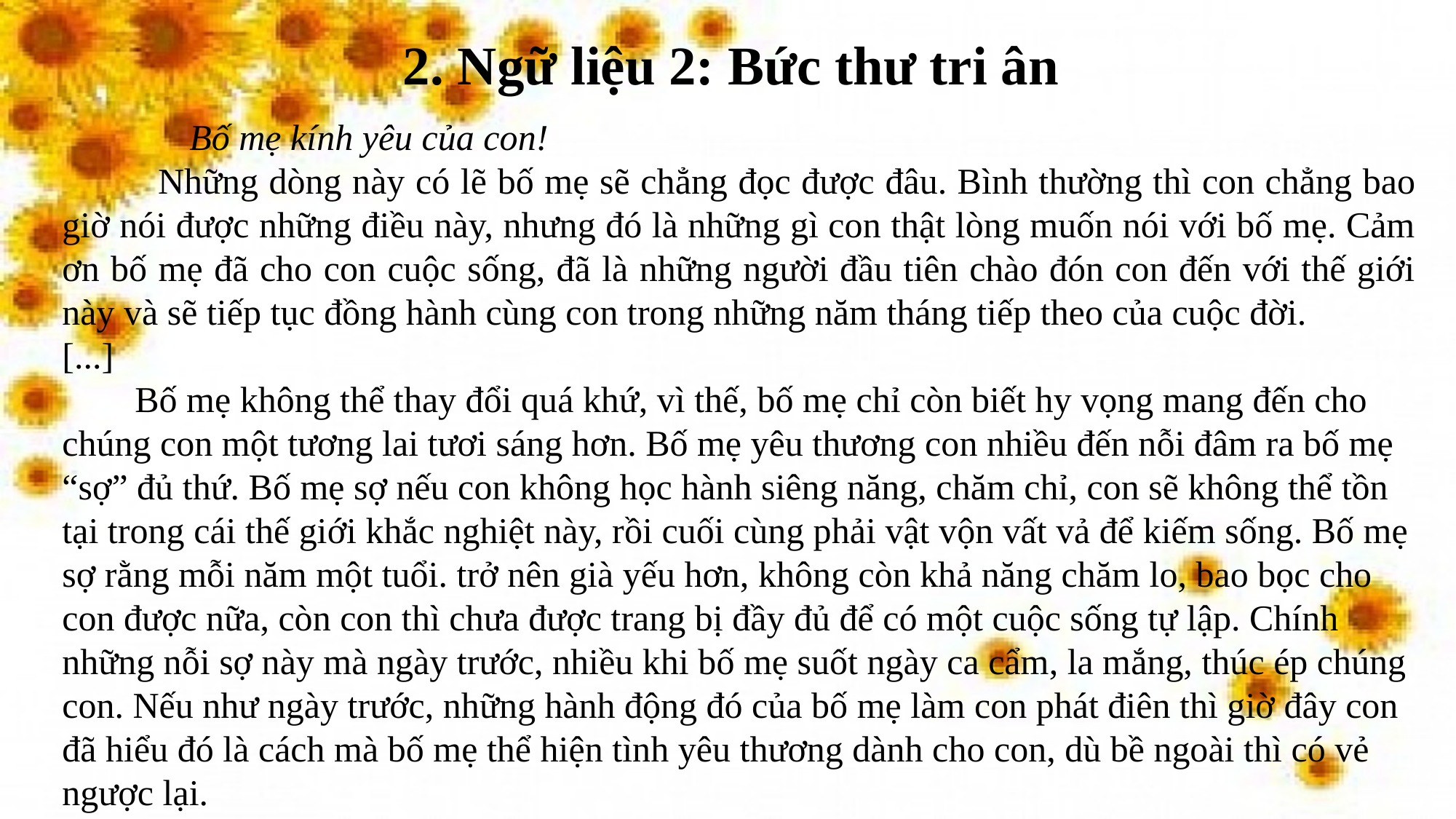

2. Ngữ liệu 2: Bức thư tri ân

              Bố mẹ kính yêu của con!
         Những dòng này có lẽ bố mẹ sẽ chẳng đọc được đâu. Bình thường thì con chẳng bao giờ nói được những điều này, nhưng đó là những gì con thật lòng muốn nói với bố mẹ. Cảm ơn bố mẹ đã cho con cuộc sống, đã là những người đầu tiên chào đón con đến với thế giới này và sẽ tiếp tục đồng hành cùng con trong những năm tháng tiếp theo của cuộc đời.
[...]
        Bố mẹ không thể thay đổi quá khứ, vì thế, bố mẹ chỉ còn biết hy vọng mang đến cho chúng con một tương lai tươi sáng hơn. Bố mẹ yêu thương con nhiều đến nỗi đâm ra bố mẹ “sợ” đủ thứ. Bố mẹ sợ nếu con không học hành siêng năng, chăm chỉ, con sẽ không thể tồn tại trong cái thế giới khắc nghiệt này, rồi cuối cùng phải vật vộn vất vả để kiếm sống. Bố mẹ sợ rằng mỗi năm một tuổi. trở nên già yếu hơn, không còn khả năng chăm lo, bao bọc cho con được nữa, còn con thì chưa được trang bị đầy đủ để có một cuộc sống tự lập. Chính những nỗi sợ này mà ngày trước, nhiều khi bố mẹ suốt ngày ca cẩm, la mắng, thúc ép chúng con. Nếu như ngày trước, những hành động đó của bố mẹ làm con phát điên thì giờ đây con đã hiểu đó là cách mà bố mẹ thể hiện tình yêu thương dành cho con, dù bề ngoài thì có vẻ ngược lại.